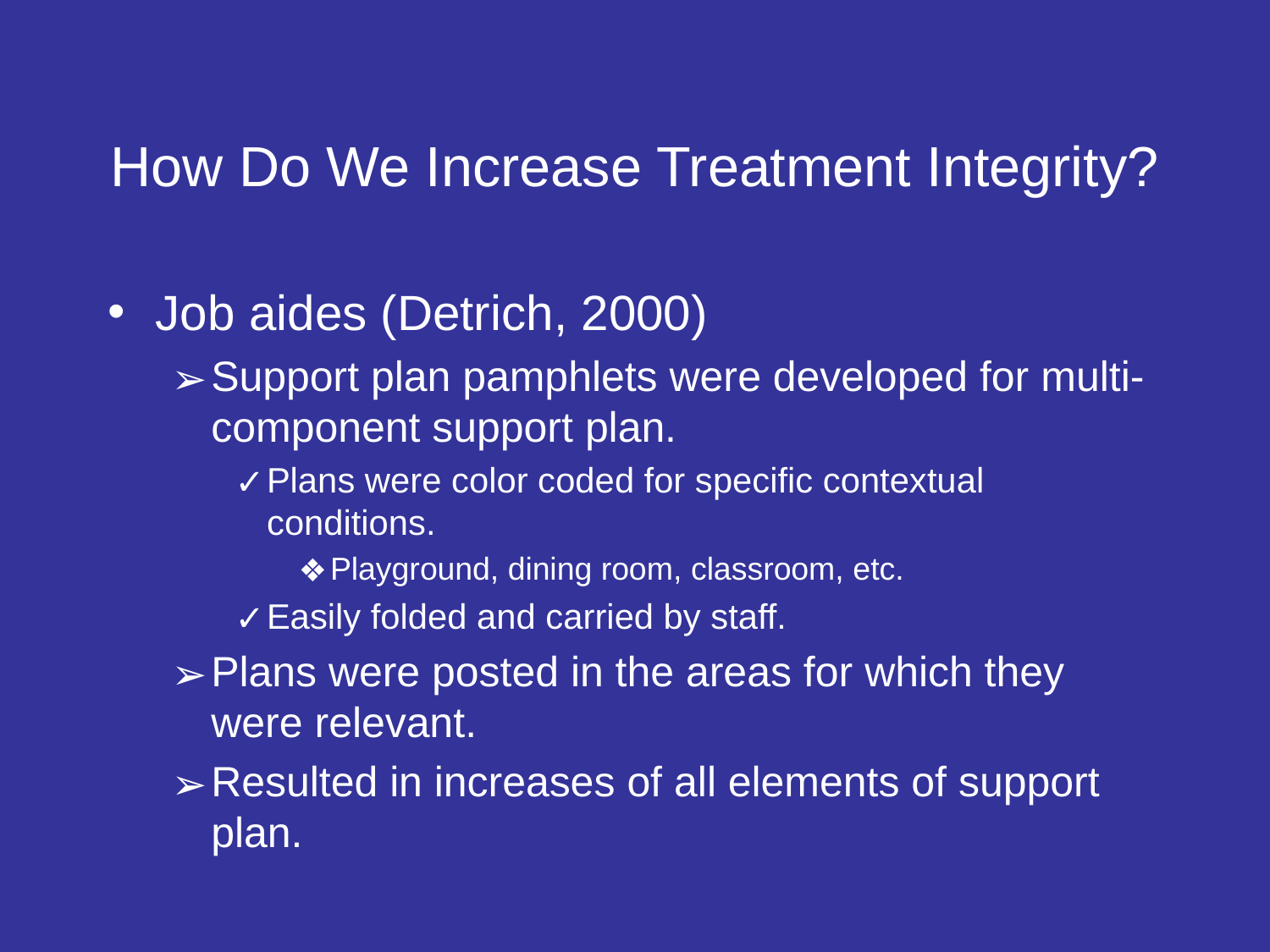

# How Do We Increase Treatment Integrity?
Job aides (Detrich, 2000)
Support plan pamphlets were developed for multi-component support plan.
Plans were color coded for specific contextual conditions.
Playground, dining room, classroom, etc.
Easily folded and carried by staff.
Plans were posted in the areas for which they were relevant.
Resulted in increases of all elements of support plan.